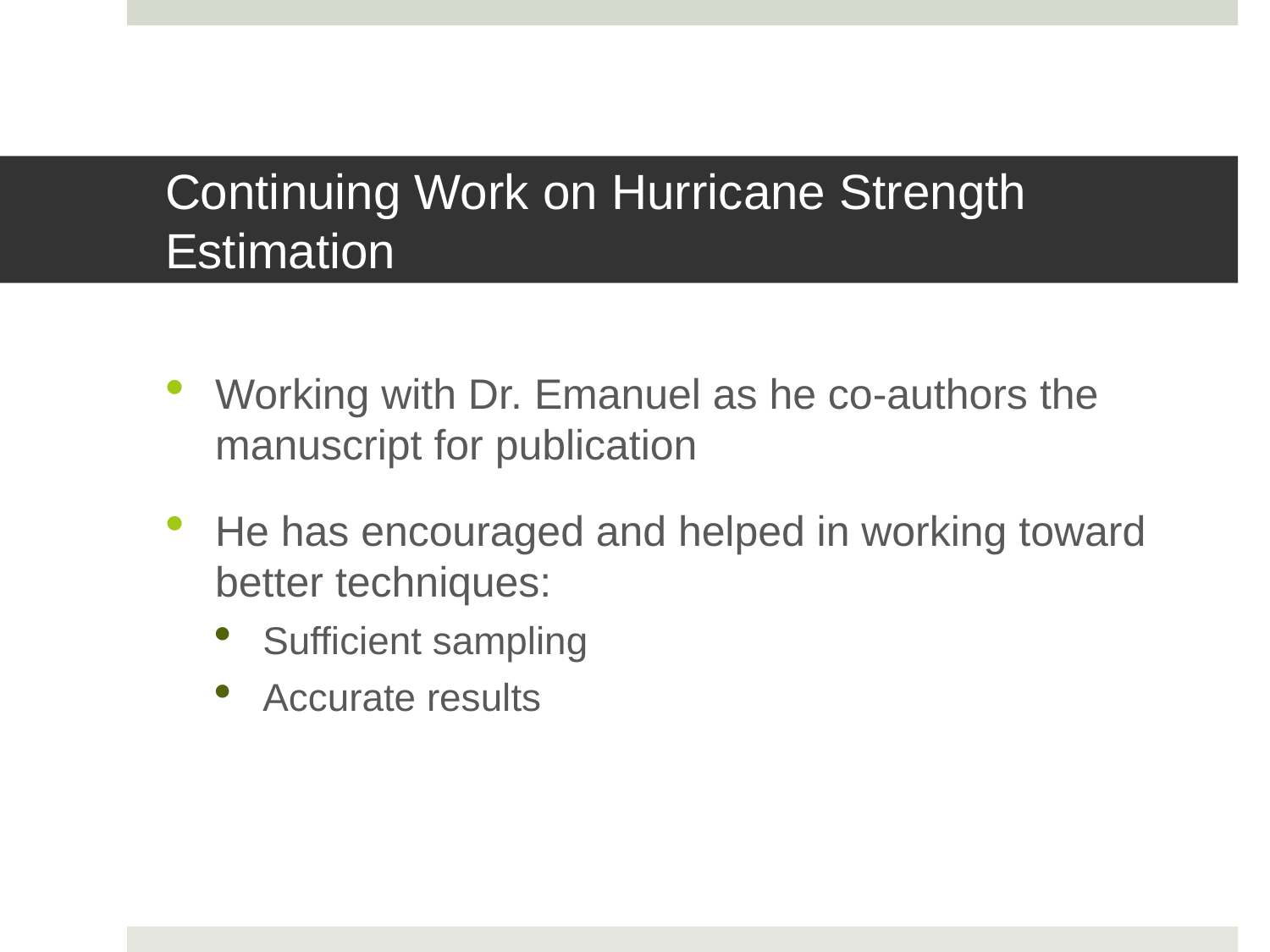

# Continuing Work on Hurricane Strength Estimation
Working with Dr. Emanuel as he co-authors the manuscript for publication
He has encouraged and helped in working toward better techniques:
Sufficient sampling
Accurate results